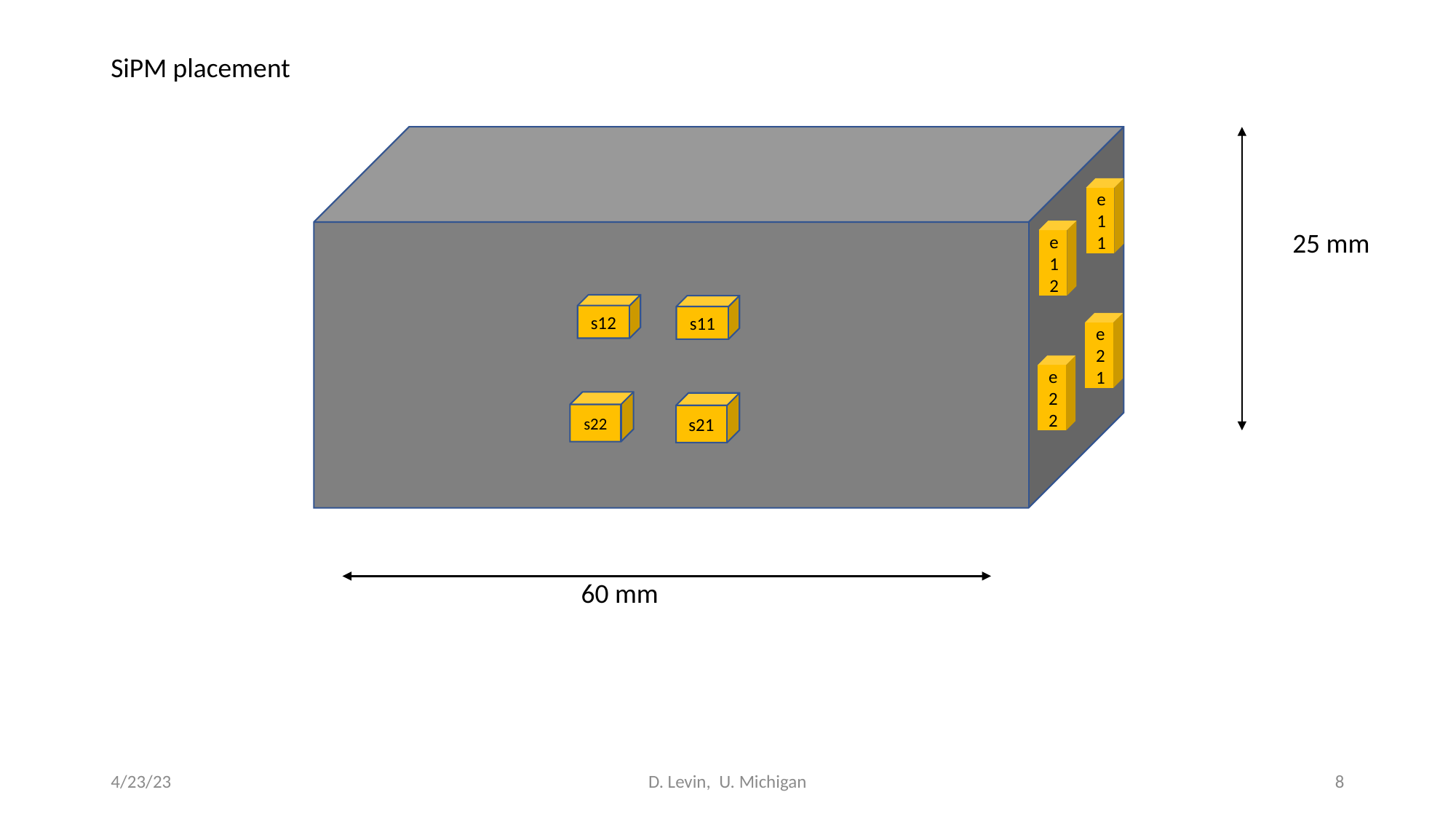

SiPM placement

e11
e12
25 mm
s12
s11
s22
s21
e21
e22
60 mm
4/23/23
D. Levin,  U. Michigan
8